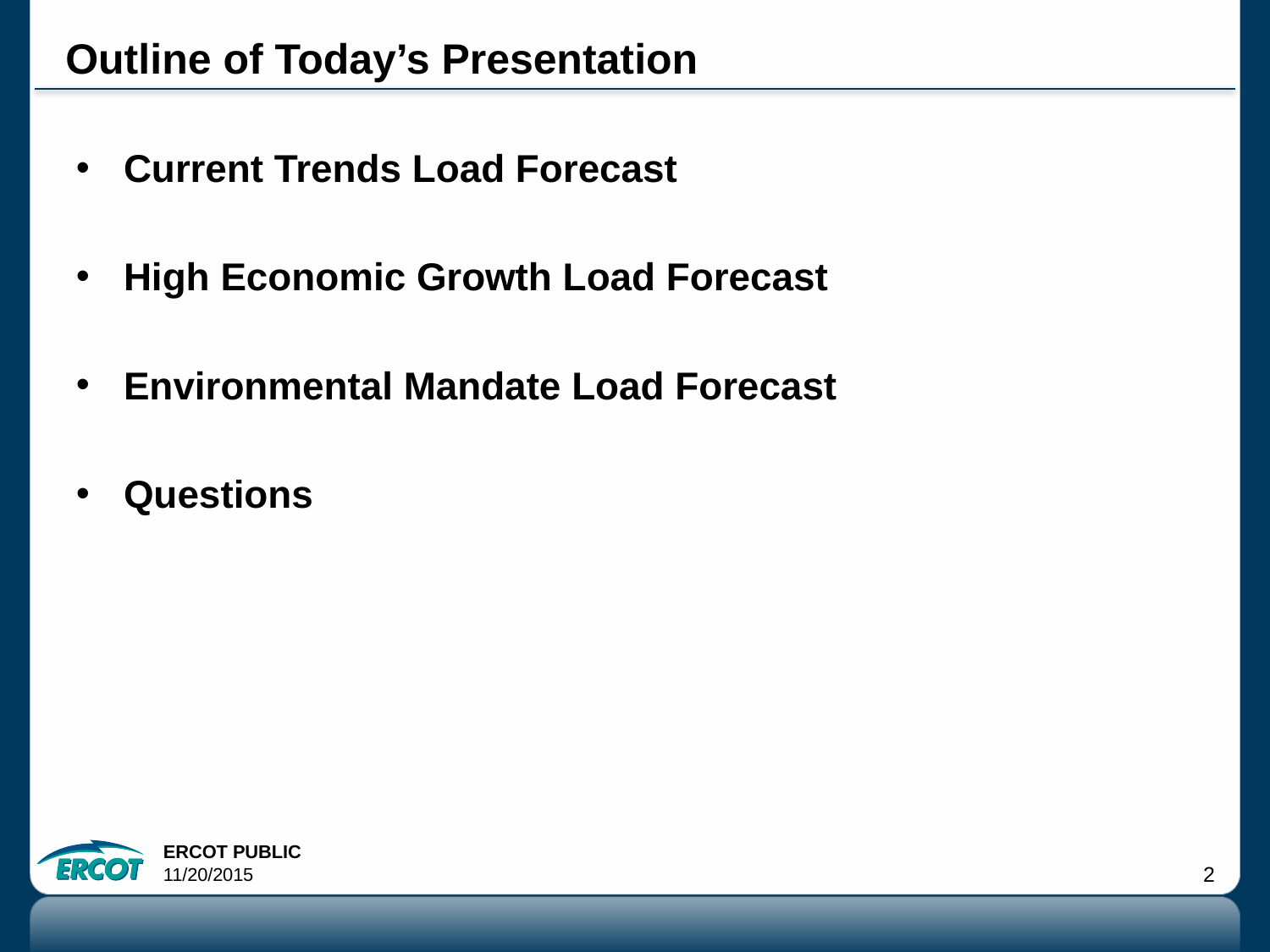

# Outline of Today’s Presentation
Current Trends Load Forecast

High Economic Growth Load Forecast

Environmental Mandate Load Forecast

Questions